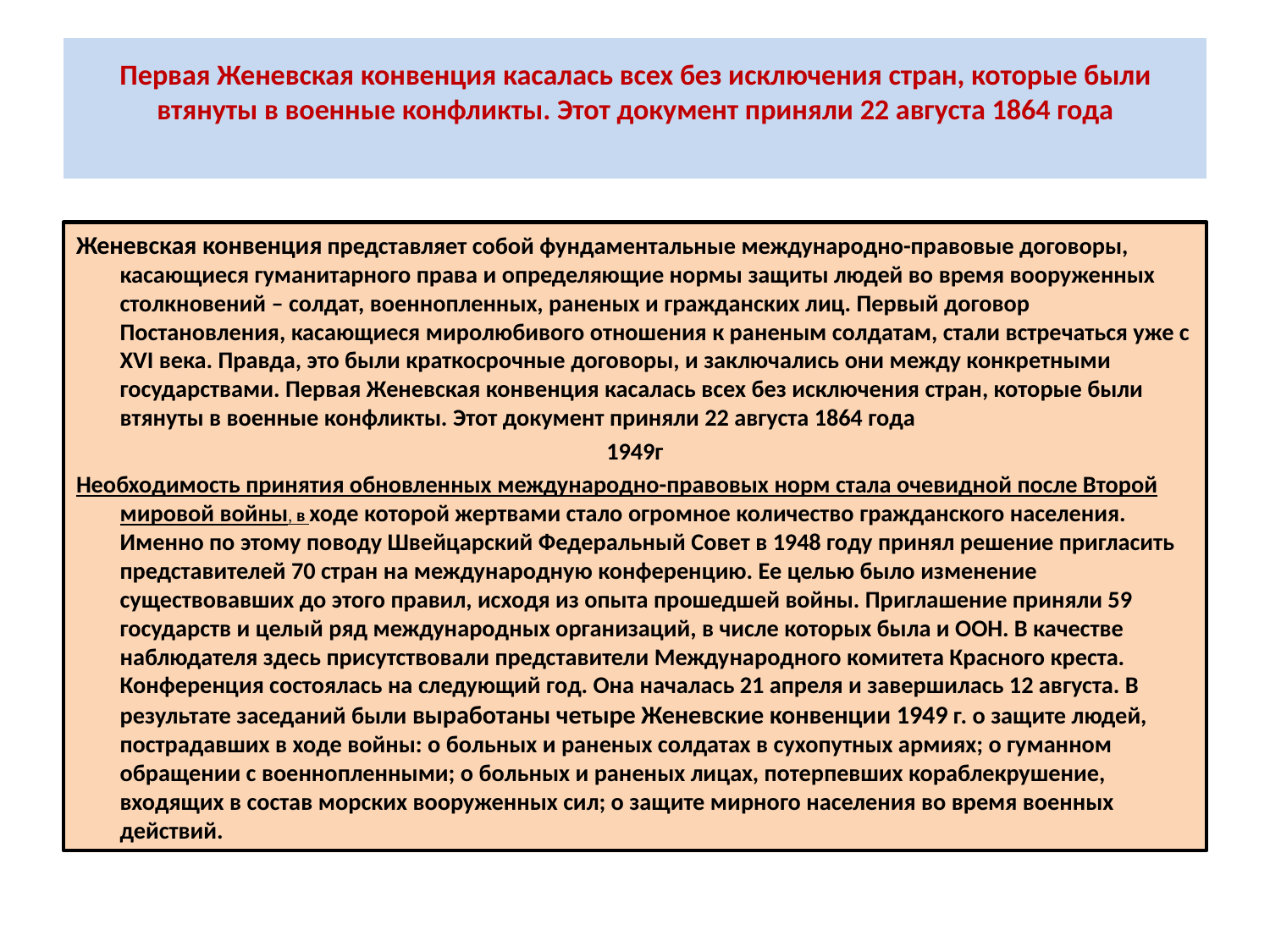

# Первая Женевская конвенция касалась всех без исключения стран, которые были втянуты в военные конфликты. Этот документ приняли 22 августа 1864 года
Женевская конвенция представляет собой фундаментальные международно-правовые договоры, касающиеся гуманитарного права и определяющие нормы защиты людей во время вооруженных столкновений – солдат, военнопленных, раненых и гражданских лиц. Первый договор Постановления, касающиеся миролюбивого отношения к раненым солдатам, стали встречаться уже с XVI века. Правда, это были краткосрочные договоры, и заключались они между конкретными государствами. Первая Женевская конвенция касалась всех без исключения стран, которые были втянуты в военные конфликты. Этот документ приняли 22 августа 1864 года
1949г
Необходимость принятия обновленных международно-правовых норм стала очевидной после Второй мировой войны, в ходе которой жертвами стало огромное количество гражданского населения. Именно по этому поводу Швейцарский Федеральный Совет в 1948 году принял решение пригласить представителей 70 стран на международную конференцию. Ее целью было изменение существовавших до этого правил, исходя из опыта прошедшей войны. Приглашение приняли 59 государств и целый ряд международных организаций, в числе которых была и ООН. В качестве наблюдателя здесь присутствовали представители Международного комитета Красного креста. Конференция состоялась на следующий год. Она началась 21 апреля и завершилась 12 августа. В результате заседаний были выработаны четыре Женевские конвенции 1949 г. о защите людей, пострадавших в ходе войны: о больных и раненых солдатах в сухопутных армиях; о гуманном обращении с военнопленными; о больных и раненых лицах, потерпевших кораблекрушение, входящих в состав морских вооруженных сил; о защите мирного населения во время военных действий.